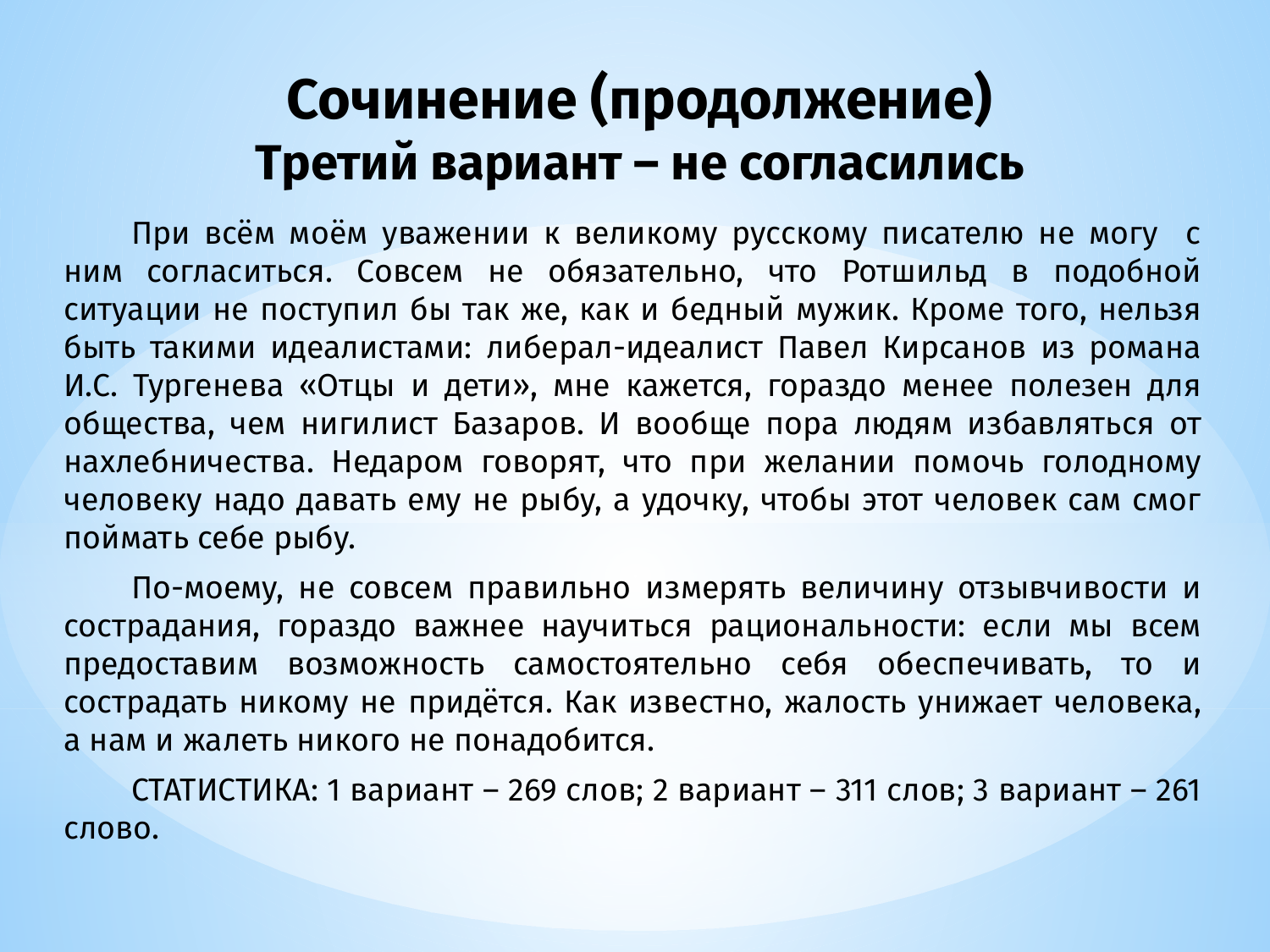

# Сочинение (продолжение) Третий вариант – не согласились
При всём моём уважении к великому русскому писателю не могу  с ним согласиться. Совсем не обязательно, что Ротшильд в подобной ситуации не поступил бы так же, как и бедный мужик. Кроме того, нельзя быть такими идеалистами: либерал-идеалист Павел Кирсанов из романа И.С. Тургенева «Отцы и дети», мне кажется, гораздо менее полезен для общества, чем нигилист Базаров. И вообще пора людям избавляться от нахлебничества. Недаром говорят, что при желании помочь голодному человеку надо давать ему не рыбу, а удочку, чтобы этот человек сам смог поймать себе рыбу.
По-моему, не совсем правильно измерять величину отзывчивости и сострадания, гораздо важнее научиться рациональности: если мы всем предоставим возможность самостоятельно себя обеспечивать, то и сострадать никому не придётся. Как известно, жалость унижает человека, а нам и жалеть никого не понадобится.
СТАТИСТИКА: 1 вариант – 269 слов; 2 вариант – 311 слов; 3 вариант – 261 слово.